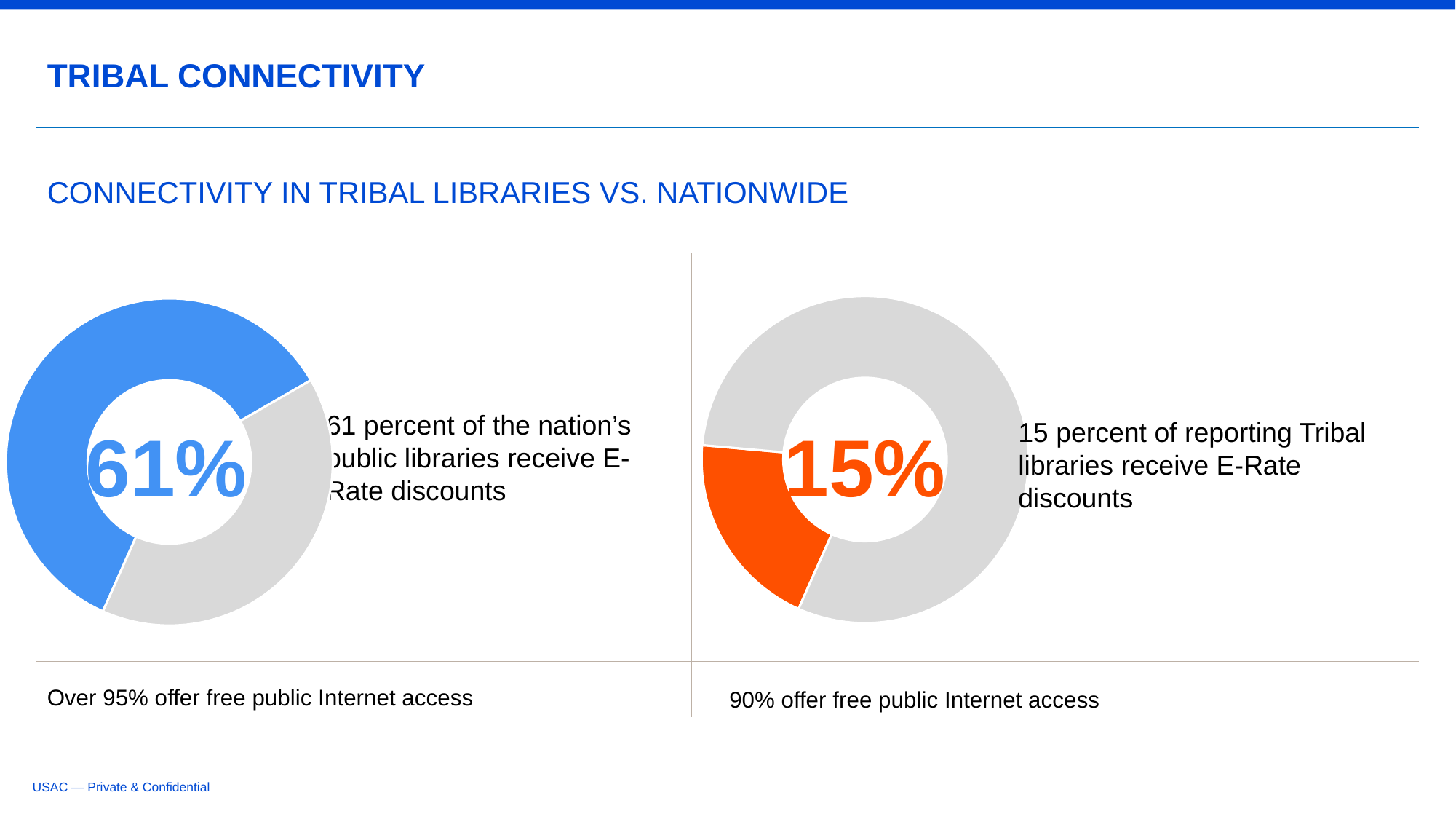

TRIBAL CONNECTIVITY
# CONNECTIVITY IN TRIBAL LIBRARIES VS. NATIONWIDE
61 percent of the nation’s public libraries receive E-Rate discounts

### Chart

| Category | Sales |
|---|---|
| 1st Qtr | 15.0 |
| 2nd Qtr | 61.0 |

### Chart

| Category | Sales |
|---|---|
| 1st Qtr | 60.0 |
| 2nd Qtr | 40.0 |
15 percent of reporting Tribal libraries receive E-Rate discounts
61%
15%

Over 95% offer free public Internet access
90% offer free public Internet access